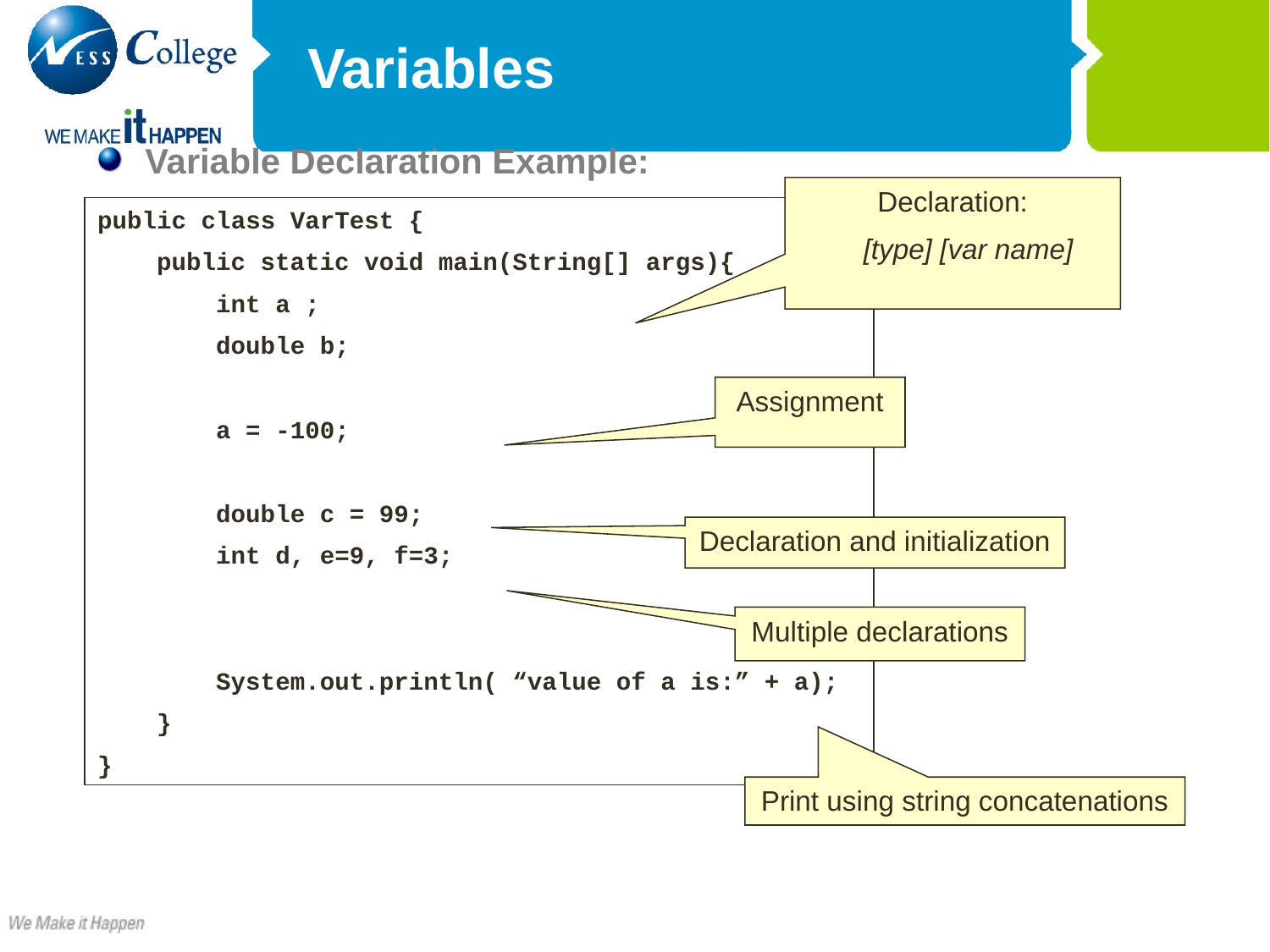

Variables
Variable Declaration Example:

Declaration:
    [type] [var name]
public class VarTest {
    public static void main(String[] args){
        int a ;
        double b;

        a = -100;

        double c = 99;
        int d, e=9, f=3;

        System.out.println( “value of a is:” + a);
    }
}
Assignment
Declaration and initialization
Multiple declarations
Print using string concatenations